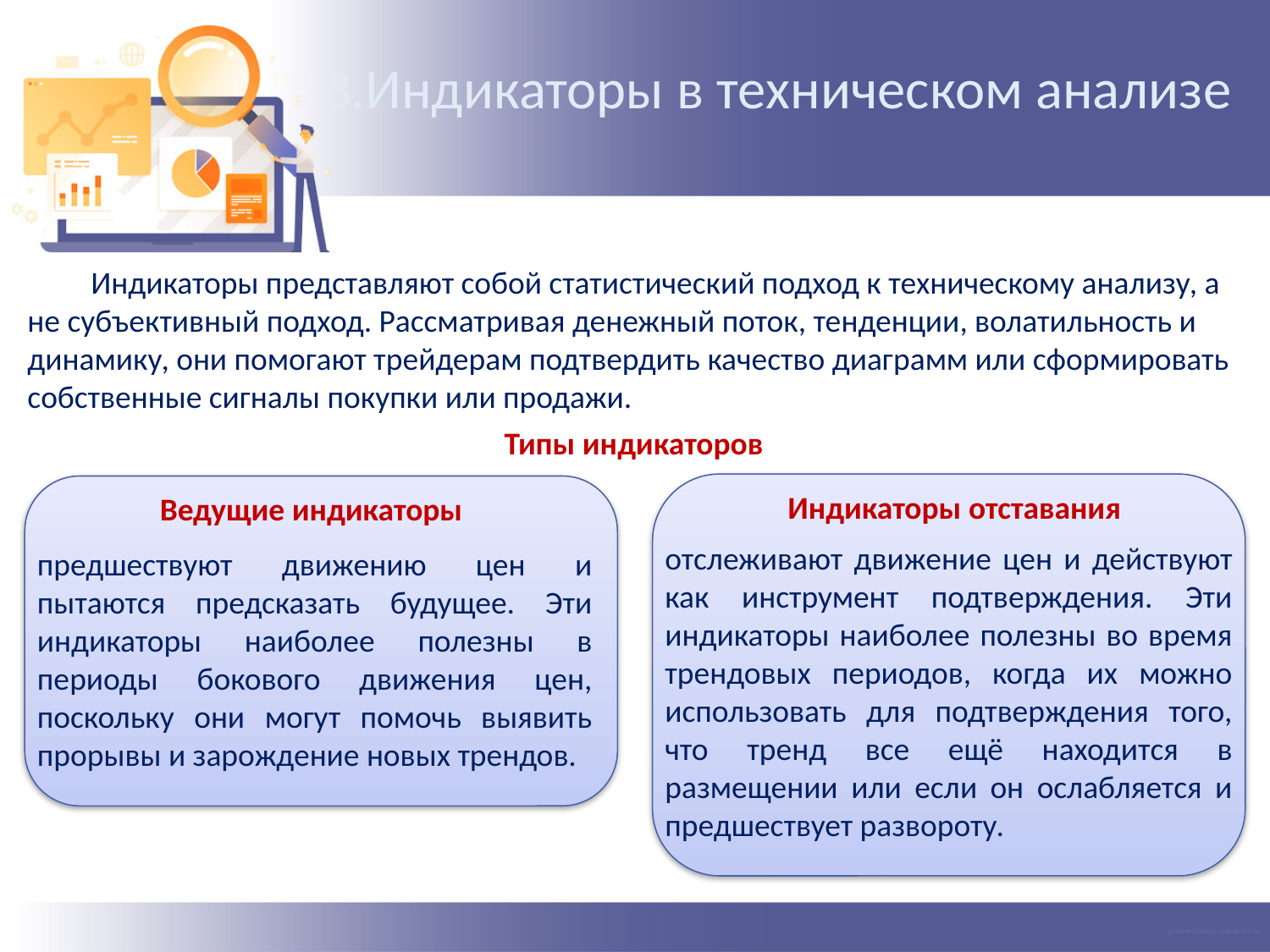

3.Индикаторы в техническом анализе
Индикаторы представляют собой статистический подход к техническому анализу, а не субъективный подход. Рассматривая денежный поток, тенденции, волатильность и динамику, они помогают трейдерам подтвердить качество диаграмм или сформировать собственные сигналы покупки или продажи.
Типы индикаторов

Индикаторы отставания
Ведущие индикаторы
отслеживают движение цен и действуют как инструмент подтверждения. Эти индикаторы наиболее полезны во время трендовых периодов, когда их можно использовать для подтверждения того, что тренд все ещё находится в размещении или если он ослабляется и предшествует развороту.
предшествуют движению цен и пытаются предсказать будущее. Эти индикаторы наиболее полезны в периоды бокового движения цен, поскольку они могут помочь выявить прорывы и зарождение новых трендов.